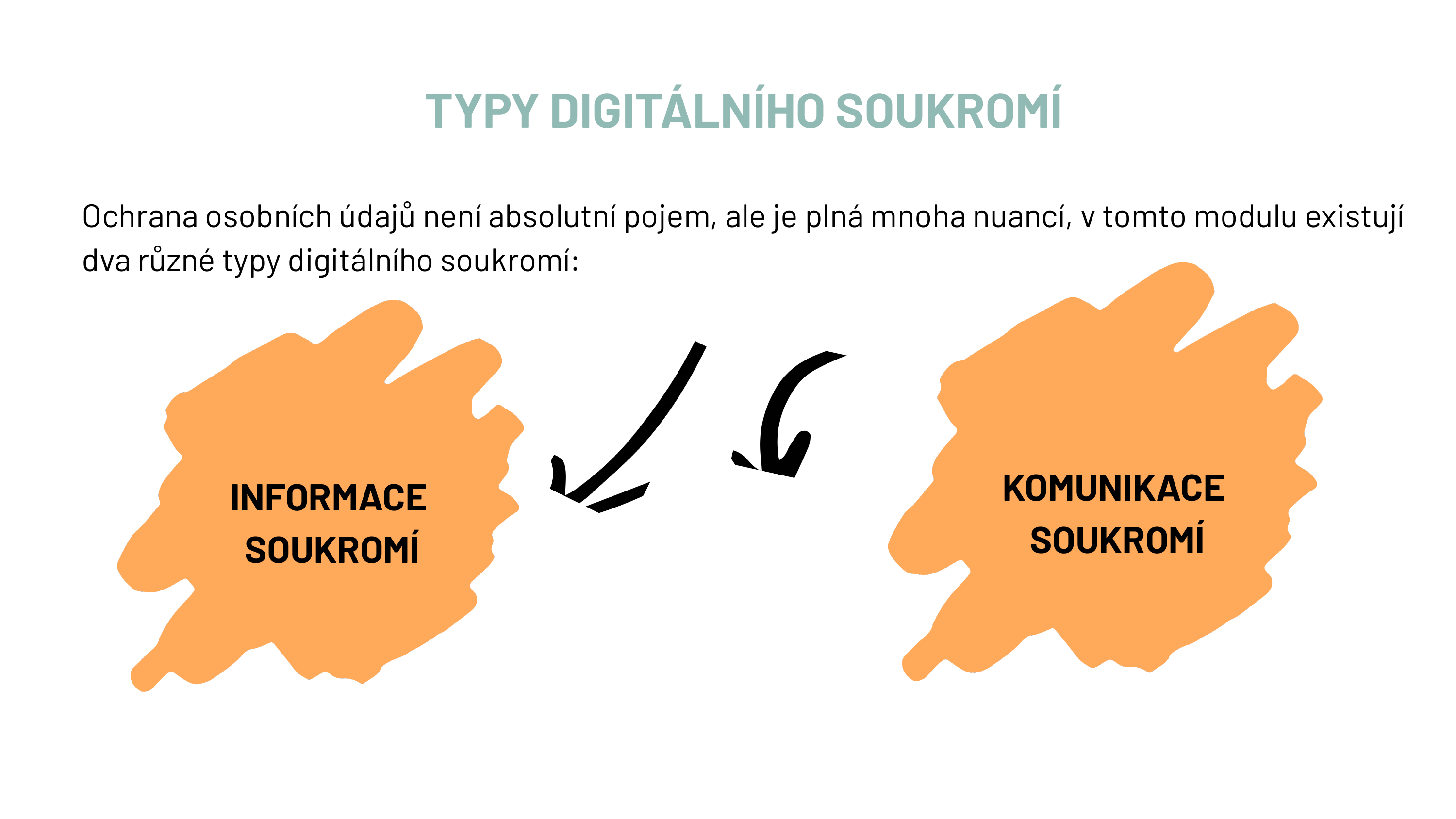

TYPY DIGITÁLNÍHO SOUKROMÍ
Ochrana osobních údajů není absolutní pojem, ale je plná mnoha nuancí, v tomto modulu existují dva různé typy digitálního soukromí:

KOMUNIKACE
SOUKROMÍ
INFORMACE
SOUKROMÍ